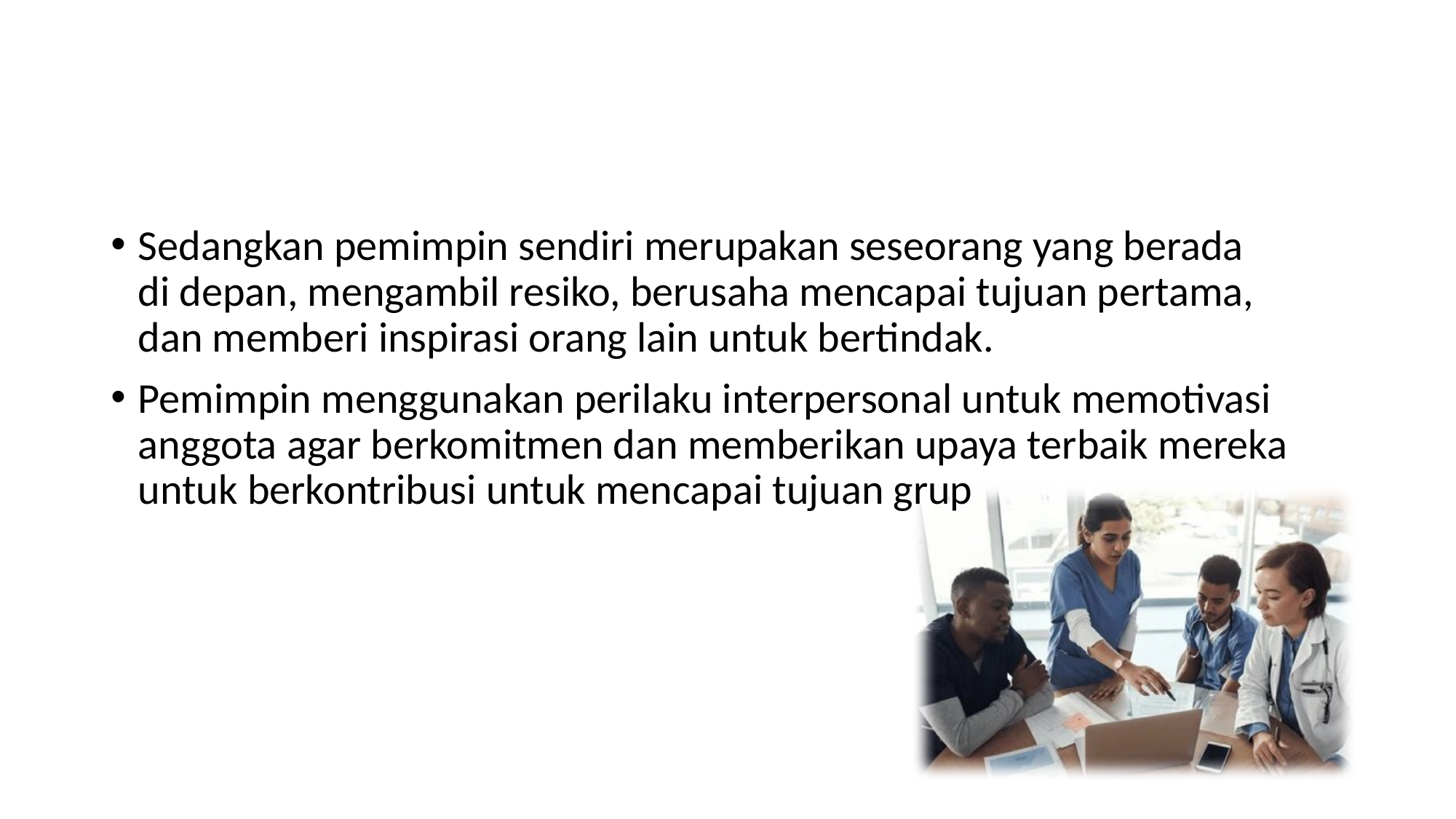

#
Sedangkan pemimpin sendiri merupakan seseorang yang berada
di depan, mengambil resiko, berusaha mencapai tujuan pertama,
dan memberi inspirasi orang lain untuk bertindak.
Pemimpin menggunakan perilaku interpersonal untuk memotivasi anggota agar berkomitmen dan memberikan upaya terbaik mereka untuk berkontribusi untuk mencapai tujuan grup